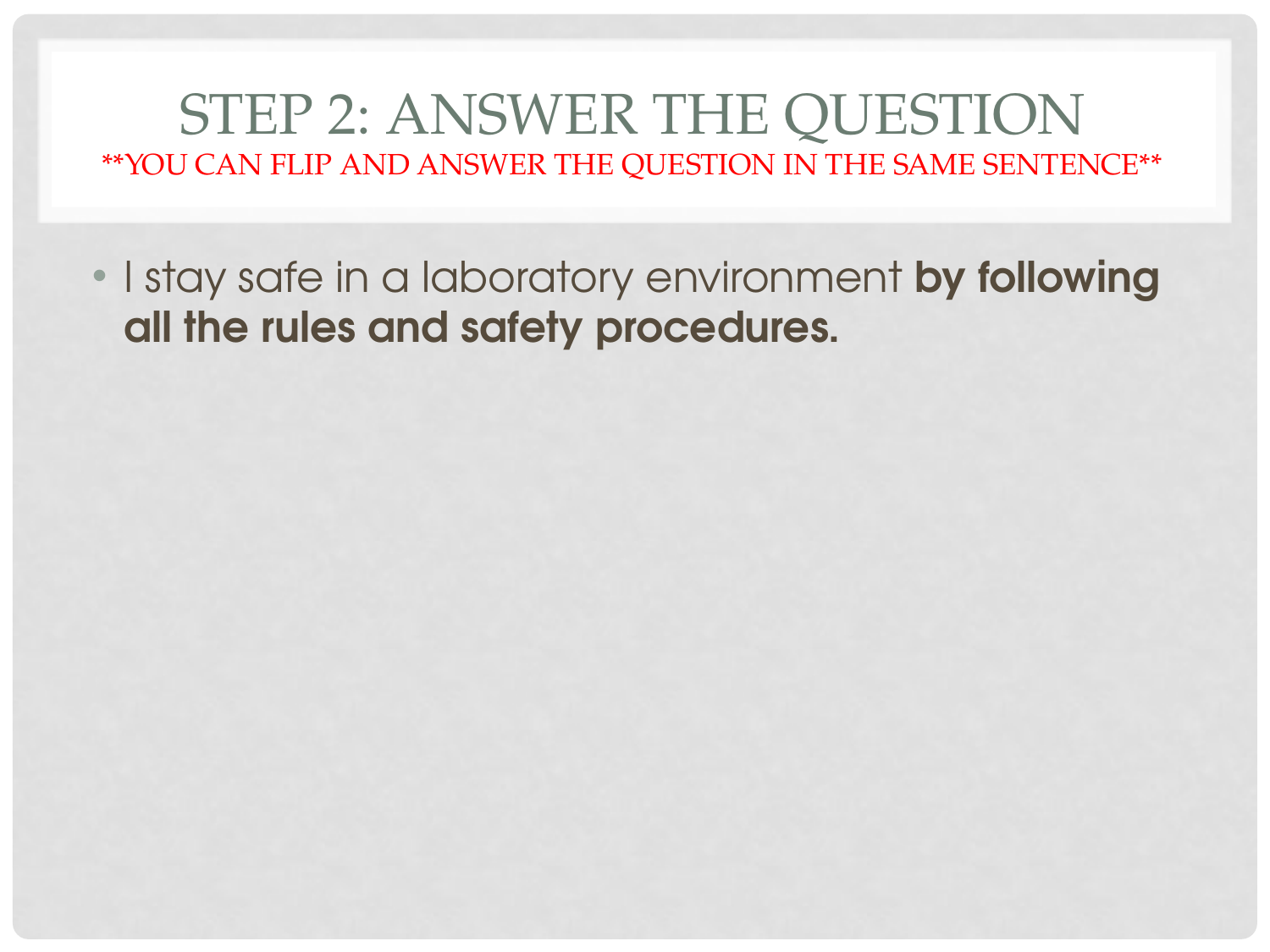

# Step 2: answer the question **You can flip and answer the question in the same sentence**
I stay safe in a laboratory environment by following all the rules and safety procedures.